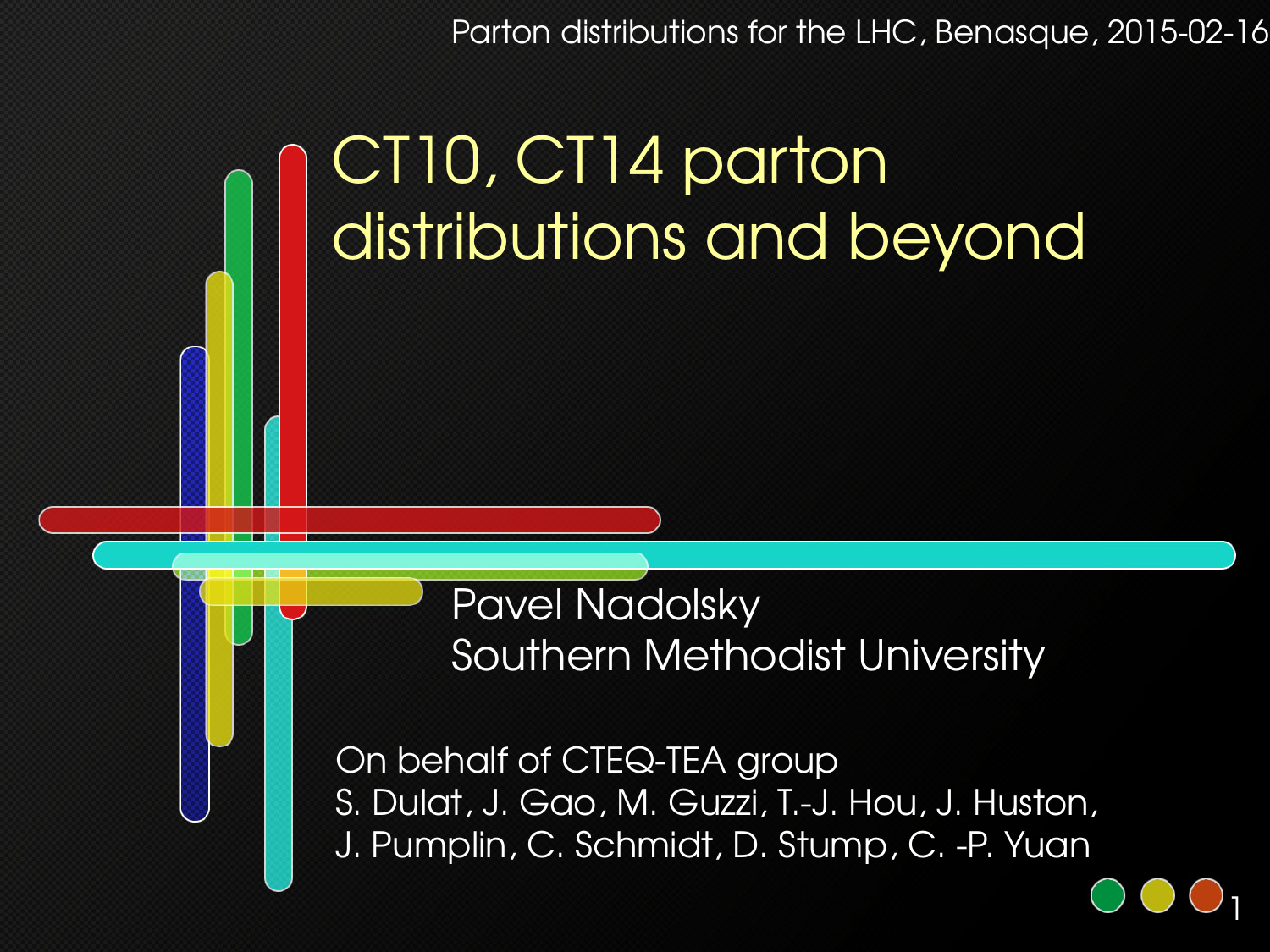

Parton distributions for the LHC, Benasque, 2015-02-16

# CT10, CT14 parton distributions and beyond
          Pavel Nadolsky
          Southern Methodist University

On behalf of CTEQ-TEA group
S. Dulat, J. Gao, M. Guzzi, T.-J. Hou, J. Huston,
J. Pumplin, C. Schmidt, D. Stump, C. -P. Yuan